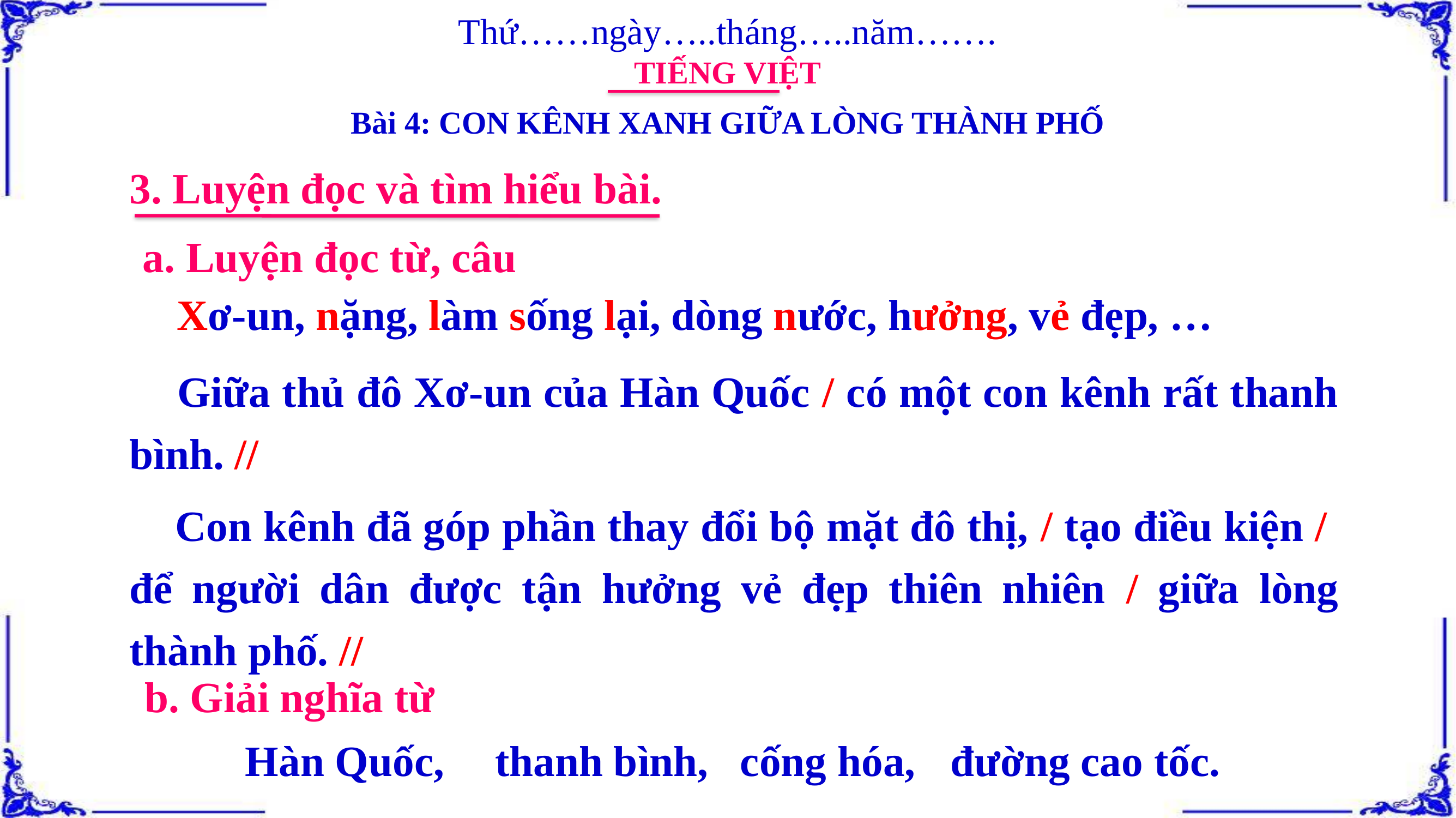

Thứ……ngày…..tháng…..năm…….
TIẾNG VIỆT
Bài 4: CON KÊNH XANH GIỮA LÒNG THÀNH PHỐ
3. Luyện đọc và tìm hiểu bài.
a. Luyện đọc từ, câu
Xơ-un, nặng, làm sống lại, dòng nước, hưởng, vẻ đẹp, …
    Giữa thủ đô Xơ-un của Hàn Quốc / có một con kênh rất thanh bình. //
    Con kênh đã góp phần thay đổi bộ mặt đô thị, / tạo điều kiện /  để người dân được tận hưởng vẻ đẹp thiên nhiên / giữa lòng thành phố. //
b. Giải nghĩa từ
Hàn Quốc,
thanh bình,
cống hóa,
đường cao tốc.